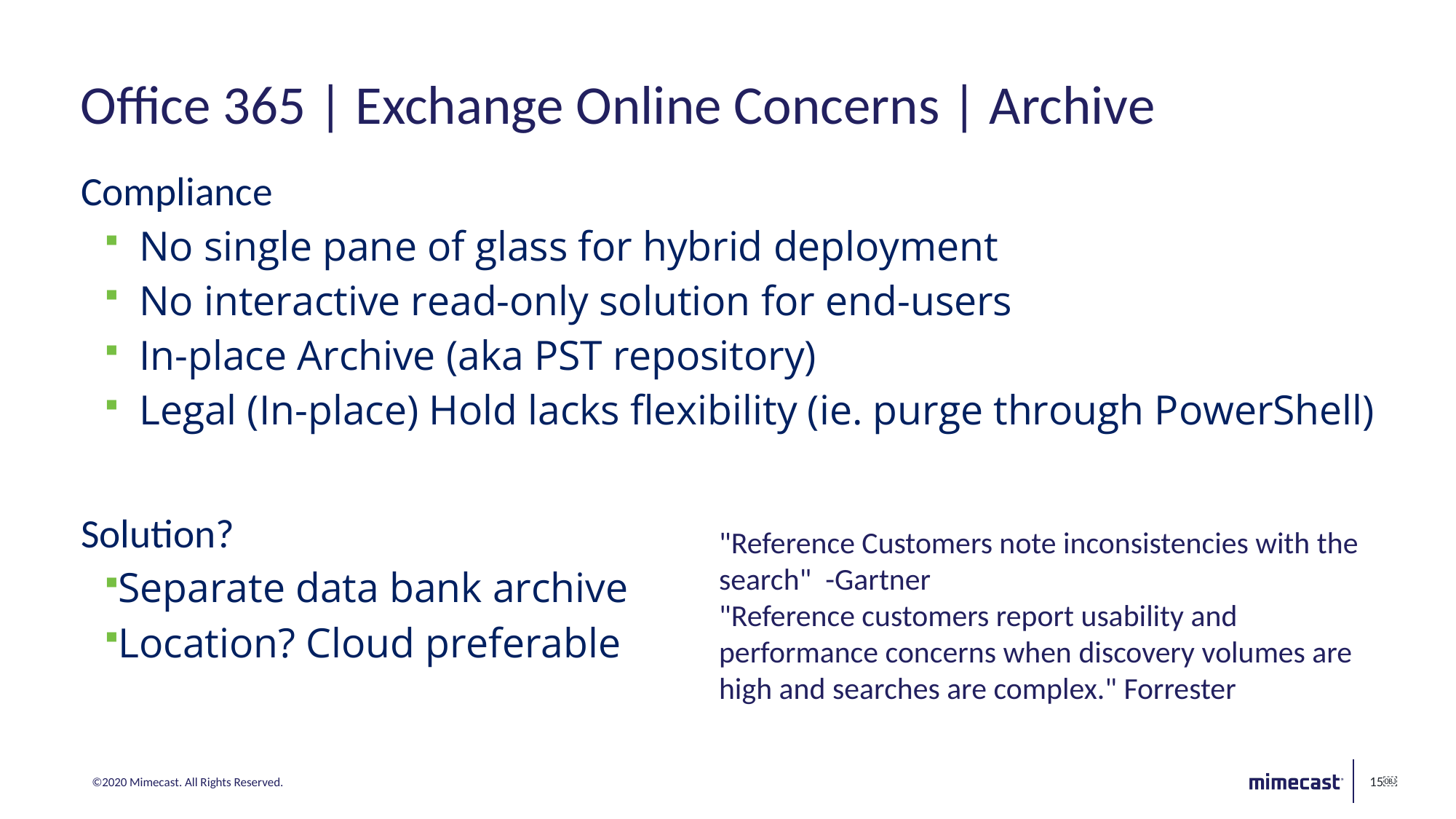

# Office 365 | Exchange Online Concerns | Archive
Compliance
  No single pane of glass for hybrid deployment
  No interactive read-only solution for end-users
  In-place Archive (aka PST repository)
  Legal (In-place) Hold lacks flexibility (ie. purge through PowerShell)

Solution?
Separate data bank archive
Location? Cloud preferable
"Reference Customers note inconsistencies with the search"  -Gartner
"Reference customers report usability and performance concerns when discovery volumes are high and searches are complex." Forrester